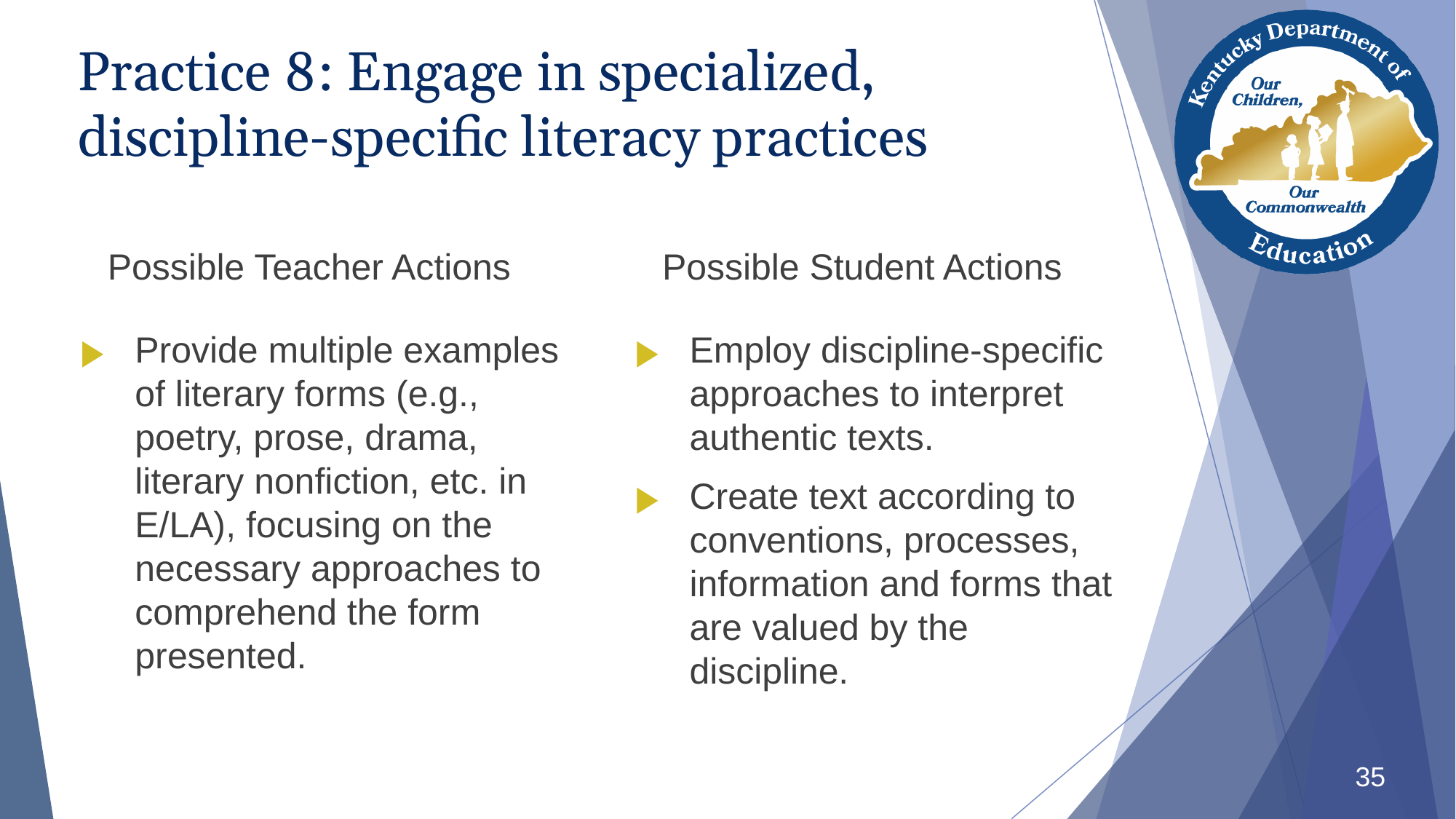

# Practice 8: Engage in specialized, discipline-specific literacy practices
Possible Teacher Actions
Possible Student Actions
Provide multiple examples of literary forms (e.g., poetry, prose, drama, literary nonfiction, etc. in E/LA), focusing on the necessary approaches to comprehend the form presented.

Employ discipline-specific approaches to interpret authentic texts.
Create text according to conventions, processes, information and forms that are valued by the discipline.

35